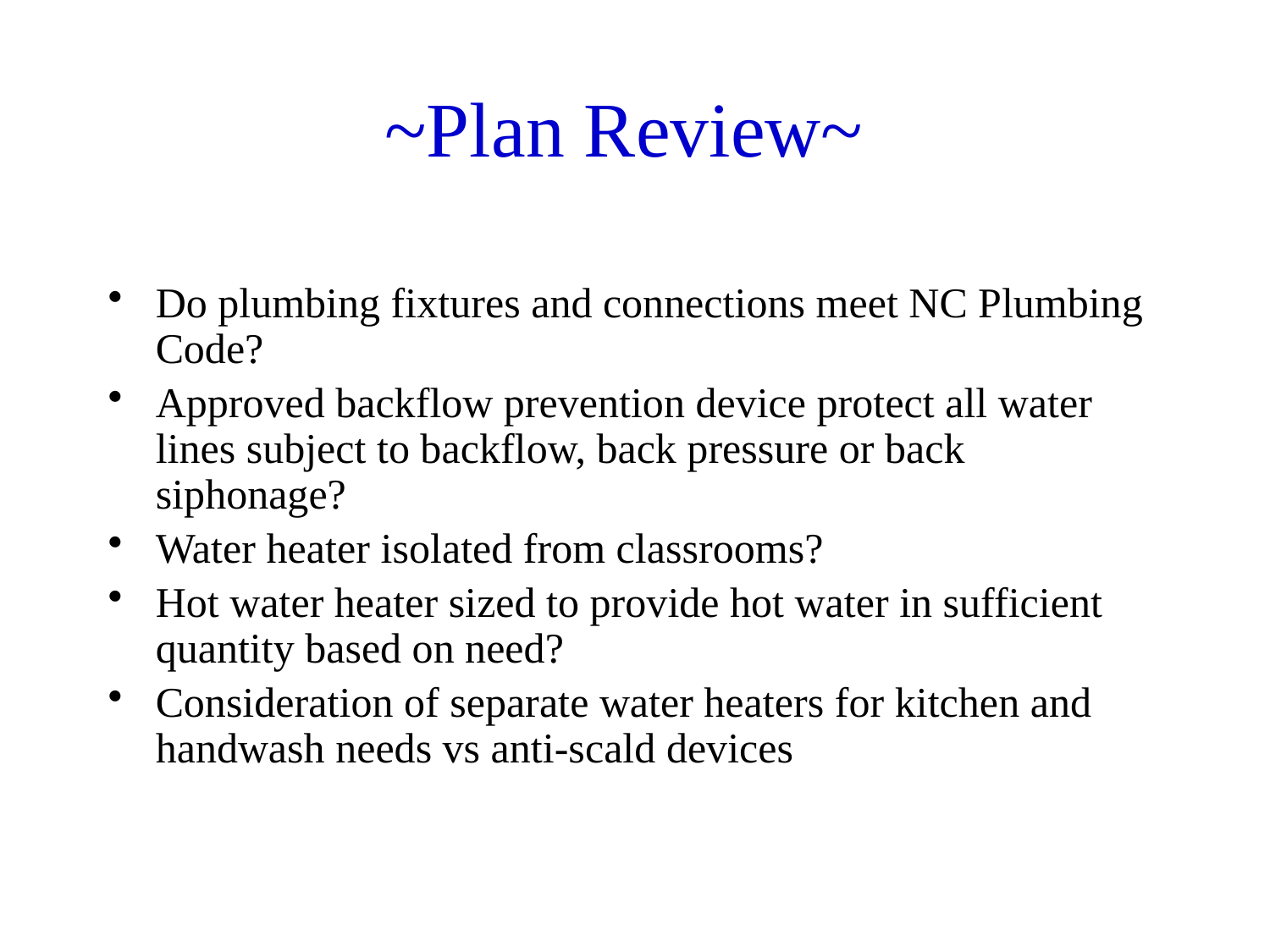

# ~Plan Review~
Do plumbing fixtures and connections meet NC Plumbing Code?
Approved backflow prevention device protect all water lines subject to backflow, back pressure or back siphonage?
Water heater isolated from classrooms?
Hot water heater sized to provide hot water in sufficient quantity based on need?
Consideration of separate water heaters for kitchen and handwash needs vs anti-scald devices